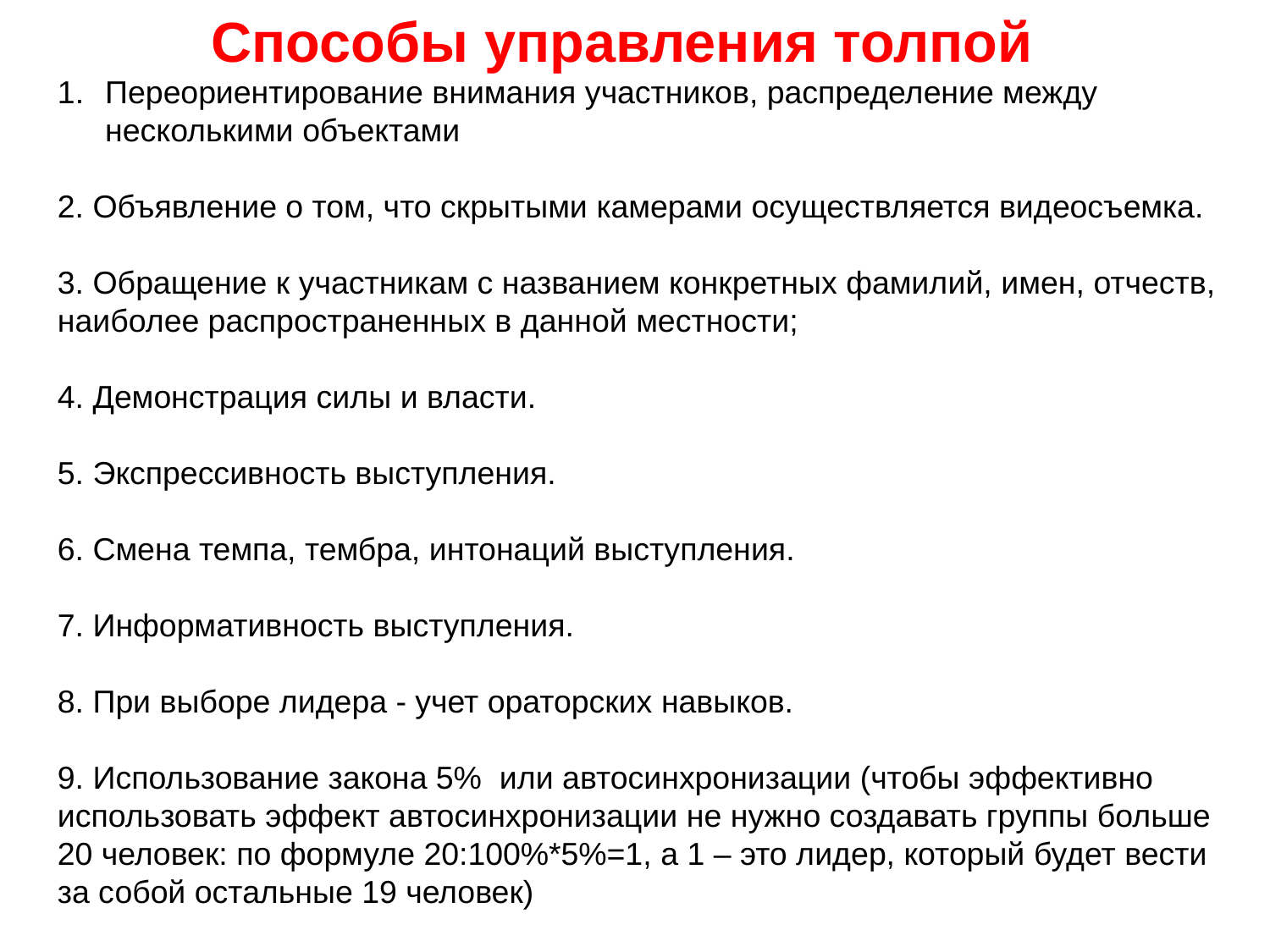

Способы управления толпой
Переориентирование внимания участников, распределение между несколькими объектами

2. Объявление о том, что скрытыми камерами осуществляется видеосъемка.

3. Обращение к участникам с названием конкретных фамилий, имен, отчеств, наиболее распространенных в данной местности;

4. Демонстрация силы и власти.

5. Экспрессивность выступления.

6. Смена темпа, тембра, интонаций выступления.

7. Информативность выступления.

8. При выборе лидера - учет ораторских навыков.

9. Использование закона 5%  или автосинхронизации (чтобы эффективно использовать эффект автосинхронизации не нужно создавать группы больше 20 человек: по формуле 20:100%*5%=1, а 1 – это лидер, который будет вести за собой остальные 19 человек)